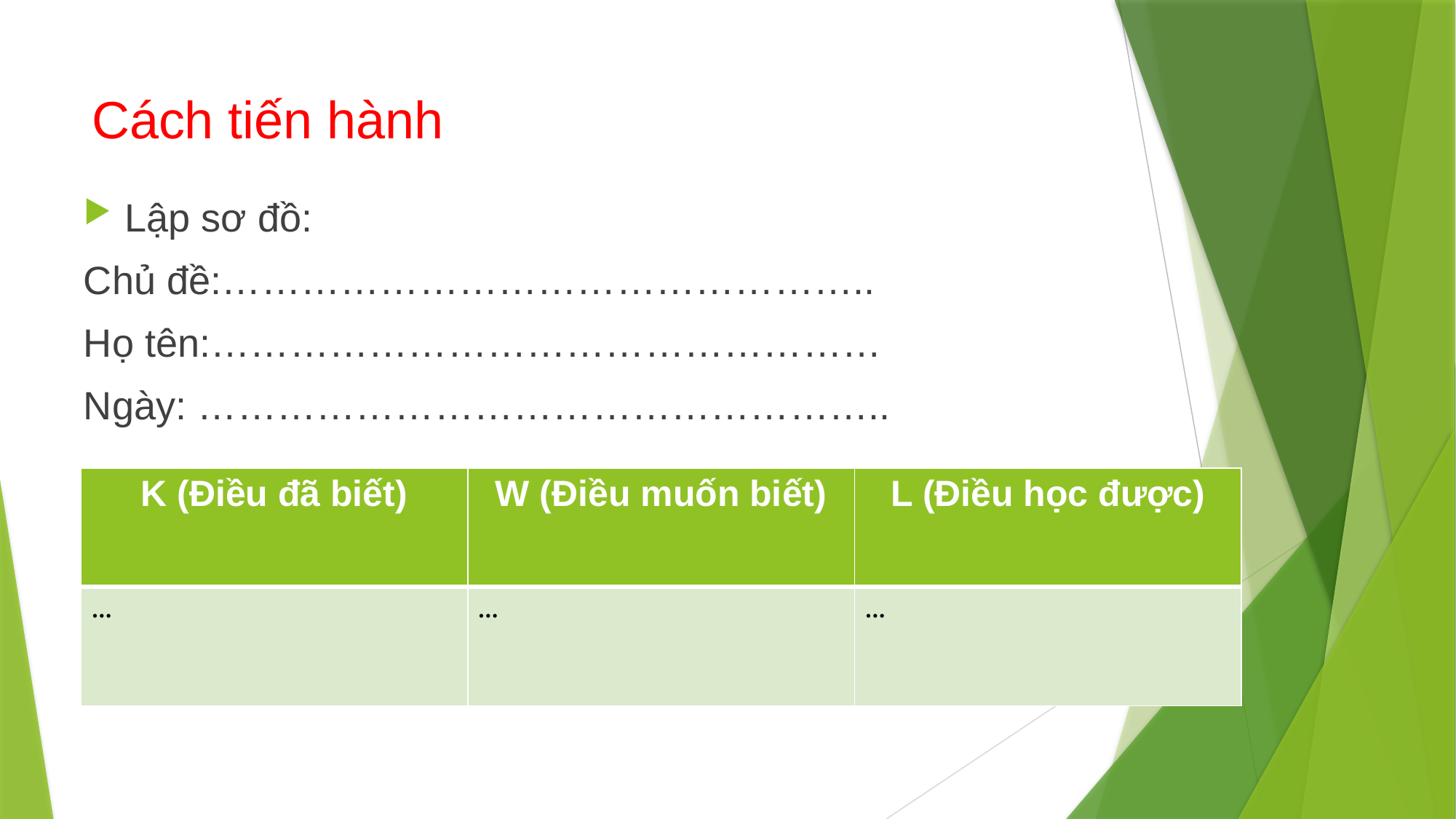

# Cách tiến hành
Lập sơ đồ:
Chủ đề:…………………………………………..
Họ tên:……………………………………………
Ngày: ……………………………………………..
| K (Điều đã biết) | W (Điều muốn biết) | L (Điều học được) |
| --- | --- | --- |
| … | … | … |